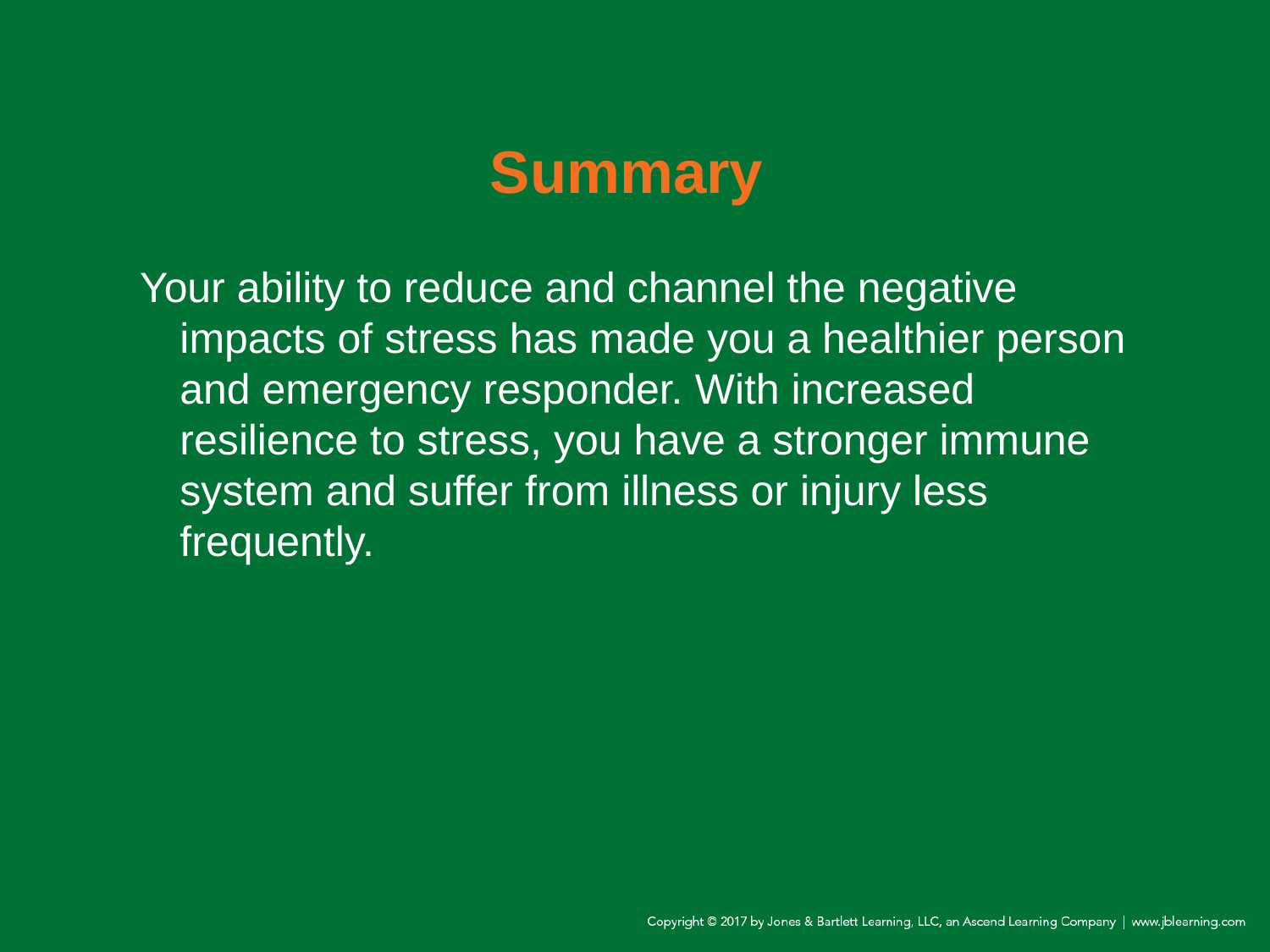

# Summary
Your ability to reduce and channel the negative impacts of stress has made you a healthier person and emergency responder. With increased resilience to stress, you have a stronger immune system and suffer from illness or injury less frequently.